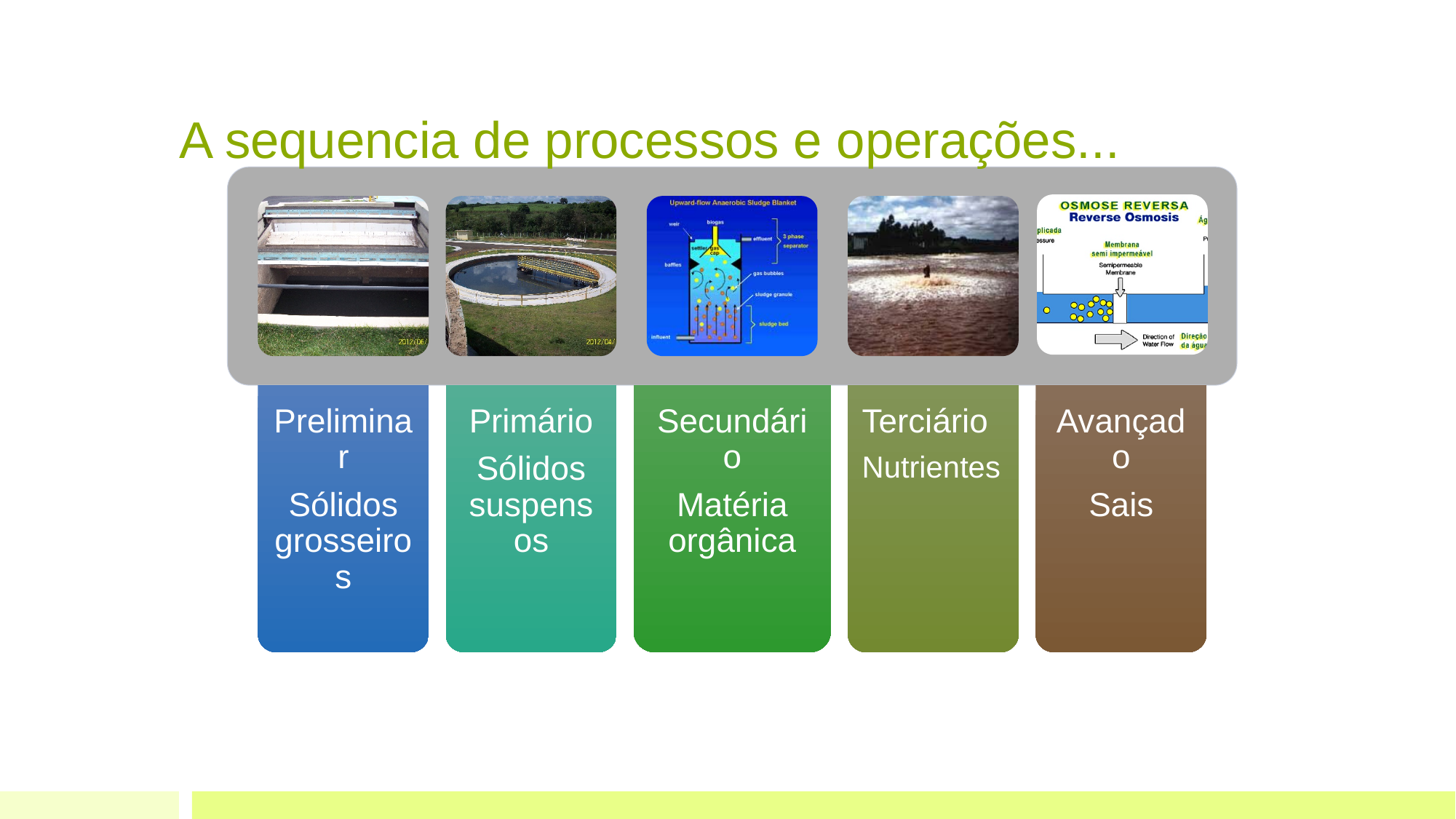

# A sequencia de processos e operações...
Preliminar
Sólidos grosseiros

Proteção
Primário
Sólidos suspensos
Secundário
Matéria orgânica
Terciário
Nutrientes
Avançado
Sais